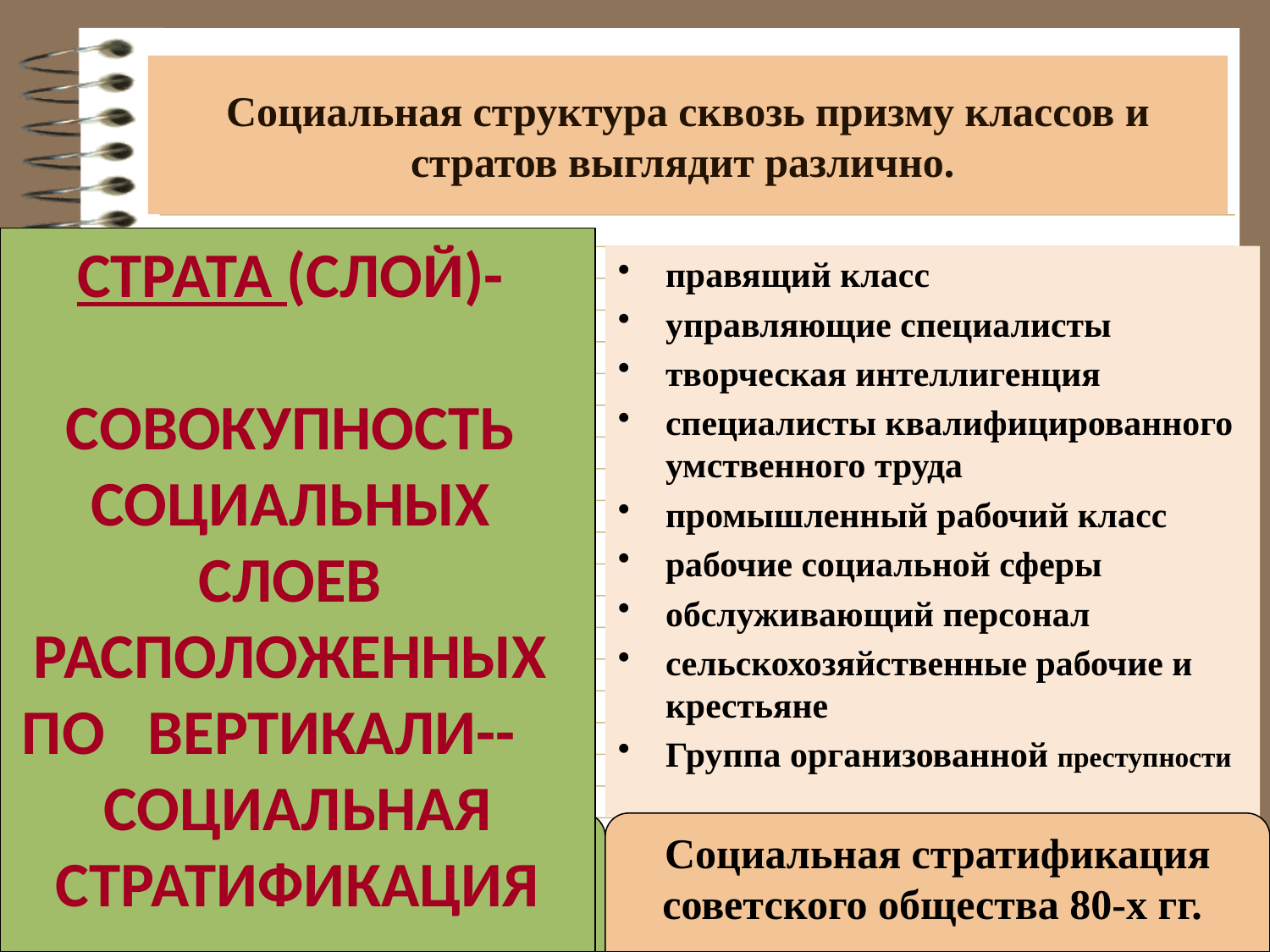

# Социальная структура сквозь призму классов и стратов выглядит различно.
СТРАТА (СЛОЙ)-

СОВОКУПНОСТЬ  СОЦИАЛЬНЫХ  СЛОЕВ  РАСПОЛОЖЕННЫХ  ПО   ВЕРТИКАЛИ--     СОЦИАЛЬНАЯ СТРАТИФИКАЦИЯ
Классы:
рабочие
крестьянство
правящий класс
управляющие специалисты
творческая интеллигенция
специалисты квалифицированного умственного труда
промышленный рабочий класс
рабочие социальной сферы
обслуживающий персонал
сельскохозяйственные рабочие и крестьяне
Группа организованной преступности
и
Социальная группа –
интеллигенция
С позиции марксистского классового подхода
Социальная стратификация советского общества 80-х гг.